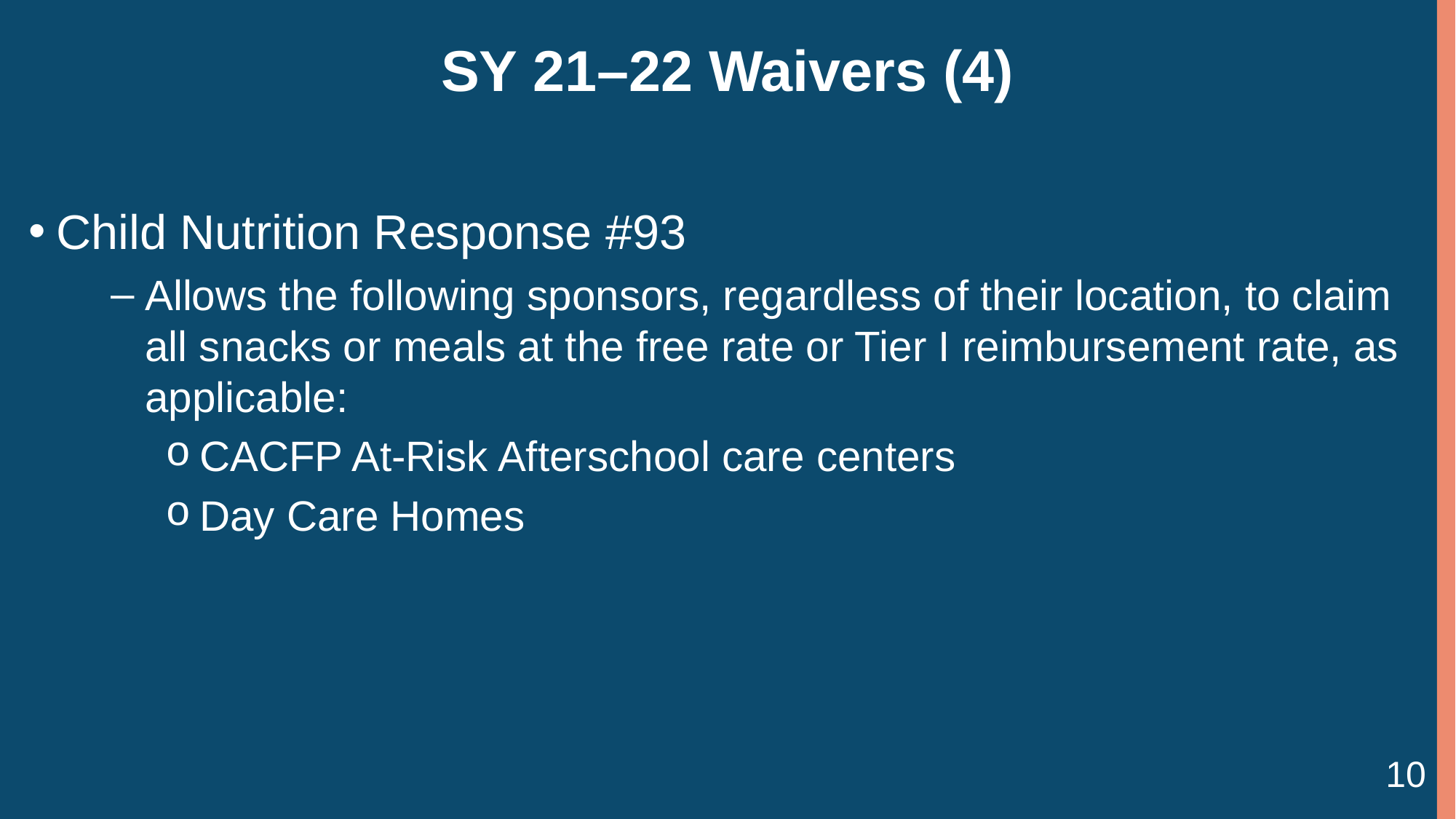

# SY 21–22 Waivers (4)

Child Nutrition Response #93
Allows the following sponsors, regardless of their location, to claim all snacks or meals at the free rate or Tier I reimbursement rate, as applicable:
CACFP At-Risk Afterschool care centers
Day Care Homes

10